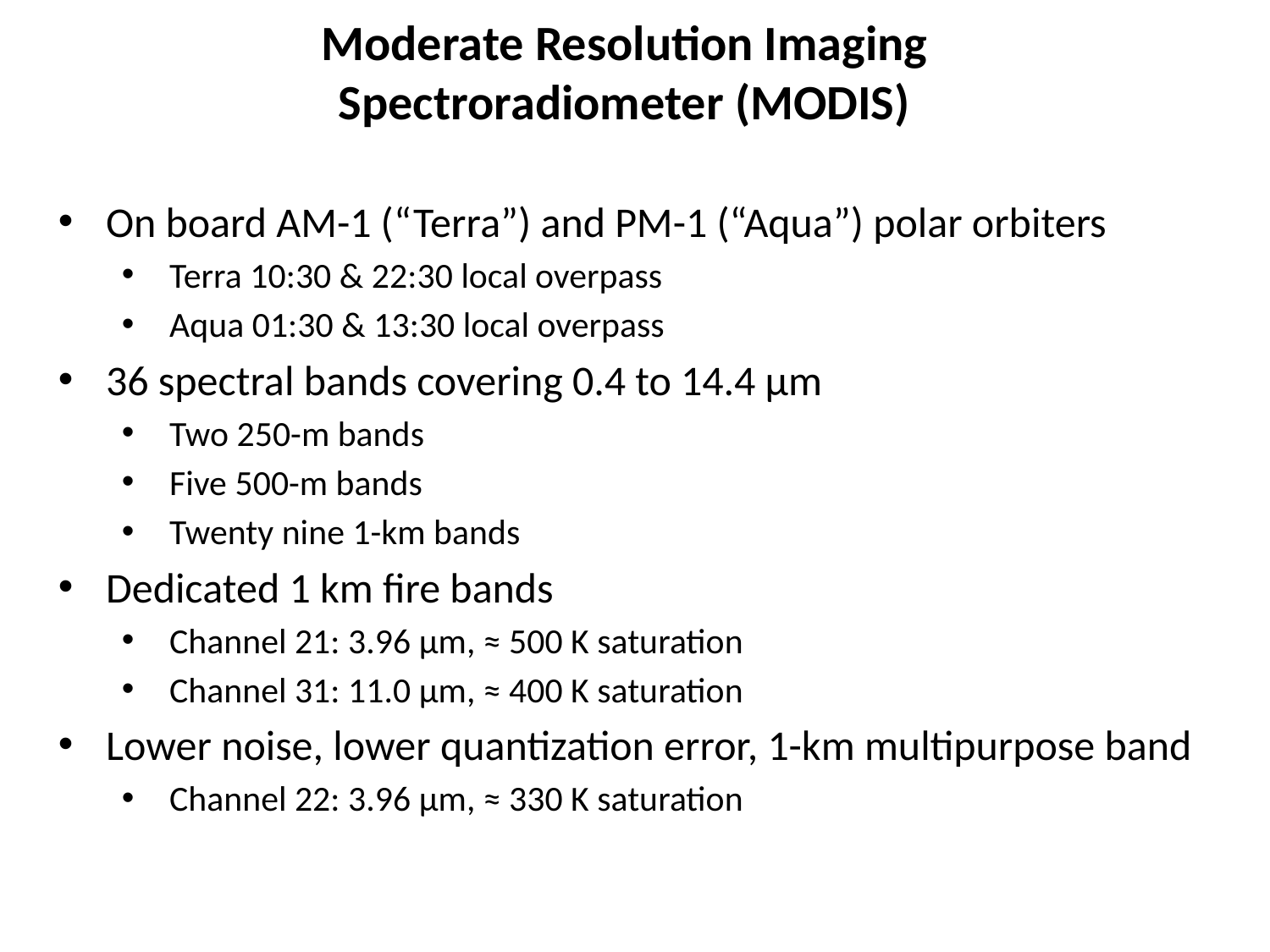

Moderate Resolution Imaging Spectroradiometer (MODIS)
On board AM-1 (“Terra”) and PM-1 (“Aqua”) polar orbiters
Terra 10:30 & 22:30 local overpass
Aqua 01:30 & 13:30 local overpass
36 spectral bands covering 0.4 to 14.4 µm
Two 250-m bands
Five 500-m bands
Twenty nine 1-km bands
Dedicated 1 km fire bands
Channel 21: 3.96 µm, ≈ 500 K saturation
Channel 31: 11.0 µm, ≈ 400 K saturation
Lower noise, lower quantization error, 1-km multipurpose band
Channel 22: 3.96 µm, ≈ 330 K saturation